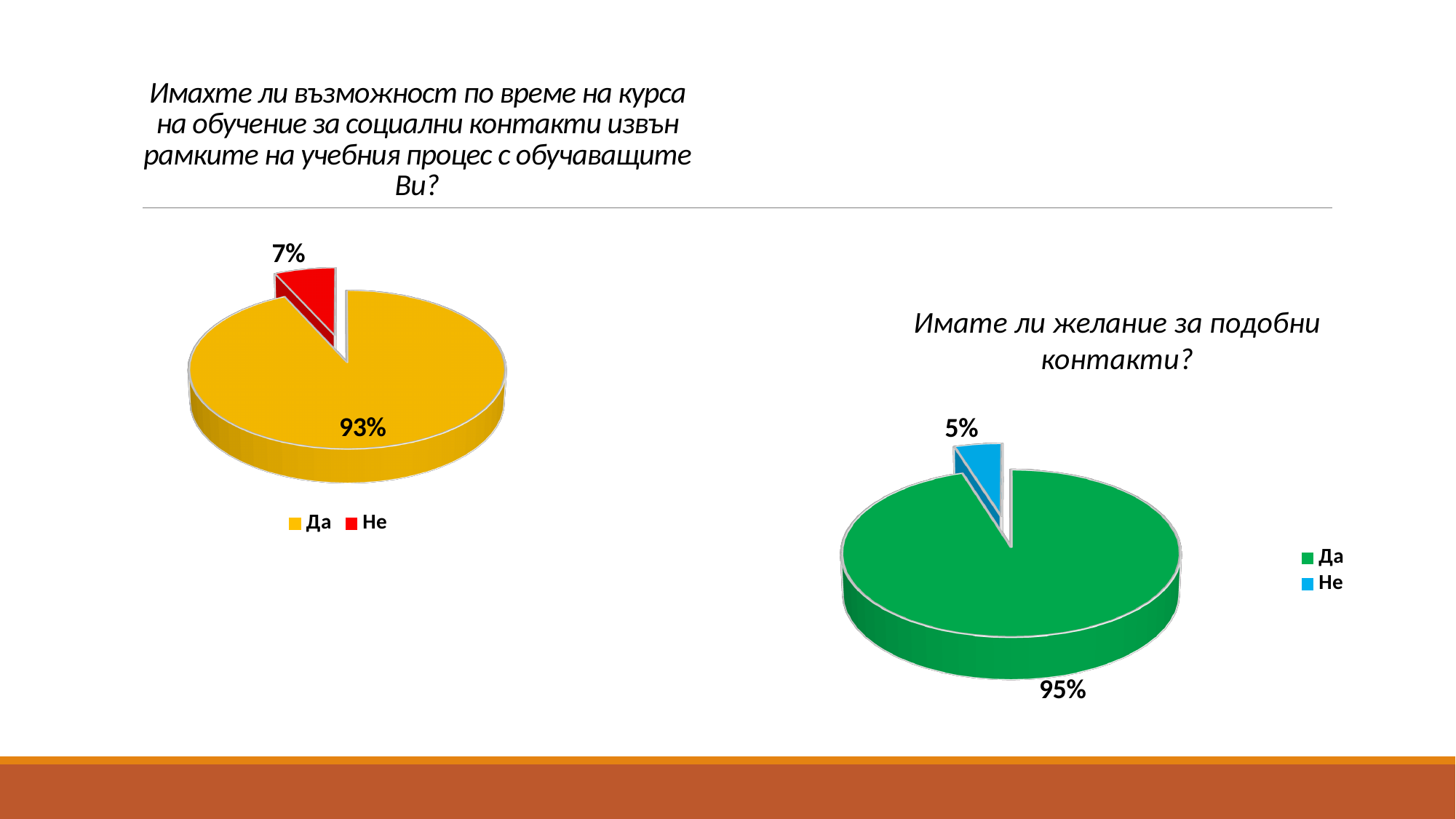

# Имахте ли възможност по време на курса на обучение за социални контакти извън рамките на учебния процес с обучаващите Ви?

[unsupported chart]

Имате ли желание за подобни контакти?

[unsupported chart]